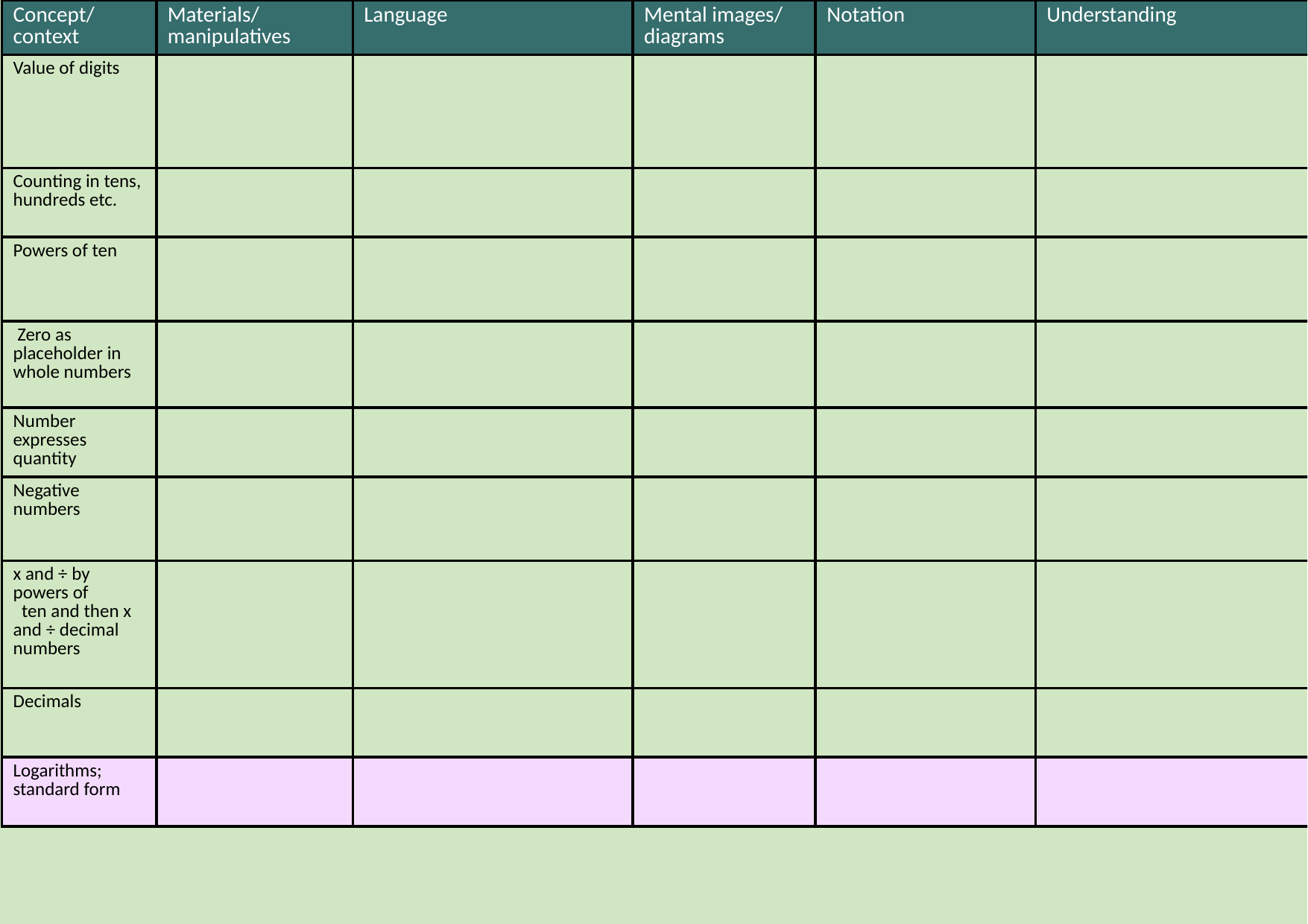

| Concept/ context | Materials/ manipulatives | Language | Mental images/ diagrams | Notation | Understanding |
| --- | --- | --- | --- | --- | --- |
| Value of digits |  |  |  |  |  |
| Counting in tens, hundreds etc. |  |  |  |  |  |
| Powers of ten |  |  |  |  |  |
| Zero as placeholder in whole numbers |  |  |  |  |  |
| Number expresses quantity |  |  |  |  |  |
| Negative numbers |  |  |  |  |  |
| x and ÷ by powers of ten and then x and ÷ decimal numbers |  |  |  |  |  |
| Decimals |  |  |  |  |  |
| Logarithms; standard form |  |  |  |  |  |